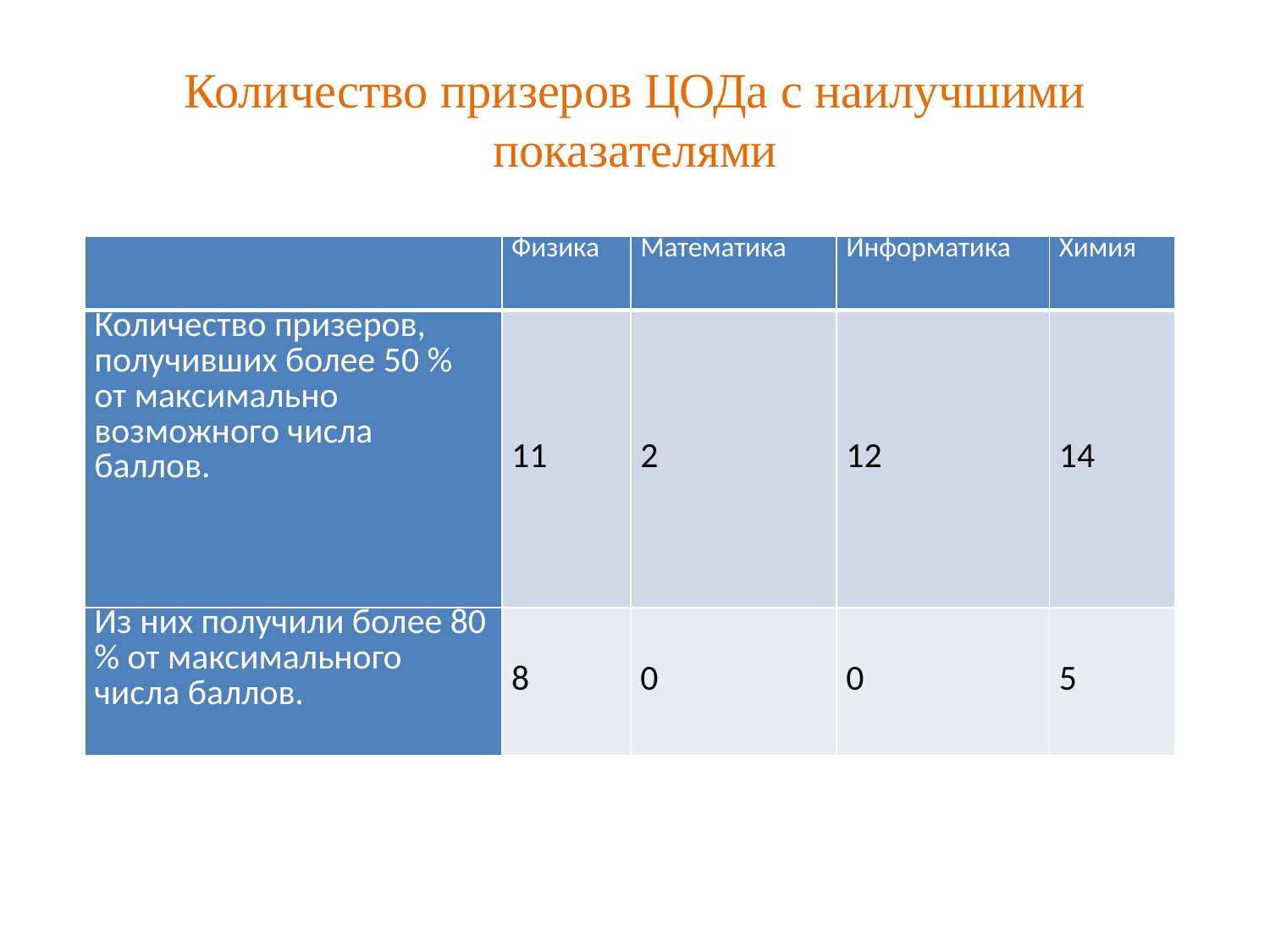

# Количество призеров ЦОДа с наилучшими показателями
|  | Физика | Математика | Информатика | Химия |
| --- | --- | --- | --- | --- |
| Количество призеров, получивших более 50 % от максимально возможного числа баллов. | 11 | 2 | 12 | 14 |
| Из них получили более 80 % от максимального числа баллов. | 8 | 0 | 0 | 5 |